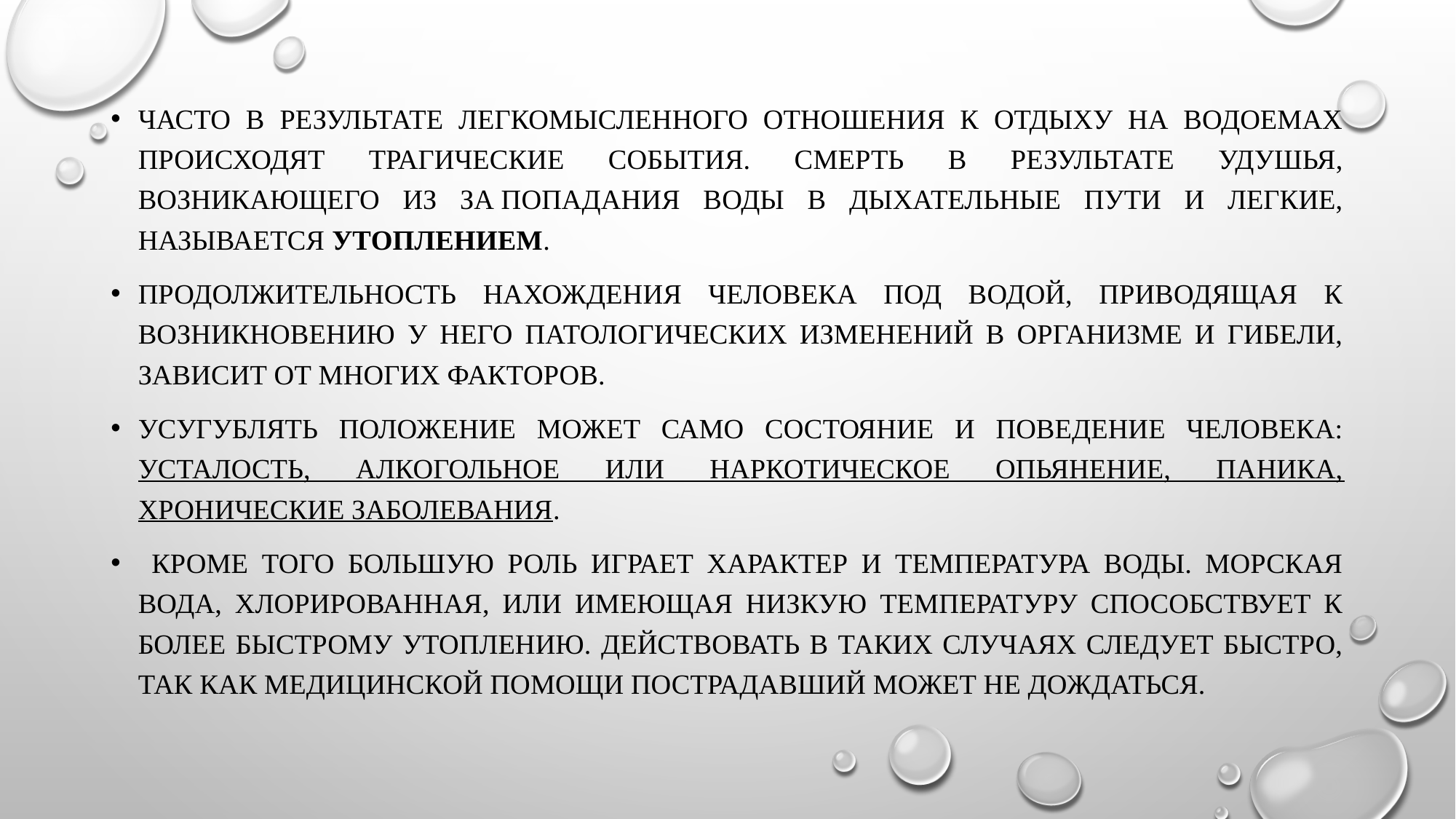

Часто в результате легкомысленного отношения к отдыху на водоемах происходят трагические события. Смерть в результате удушья, возникающего из за попадания воды в дыхательные пути и легкие, называется утоплением.
Продолжительность нахождения человека под водой, приводящая к возникновению у него патологических изменений в организме и гибели, зависит от многих факторов.
Усугублять положение может само состояние и поведение человека: усталость, алкогольное или наркотическое опьянение, паника, хронические заболевания.
 Кроме того большую роль играет характер и температура воды. Морская вода, хлорированная, или имеющая низкую температуру способствует к более быстрому утоплению. Действовать в таких случаях следует быстро, так как медицинской помощи пострадавший может не дождаться.